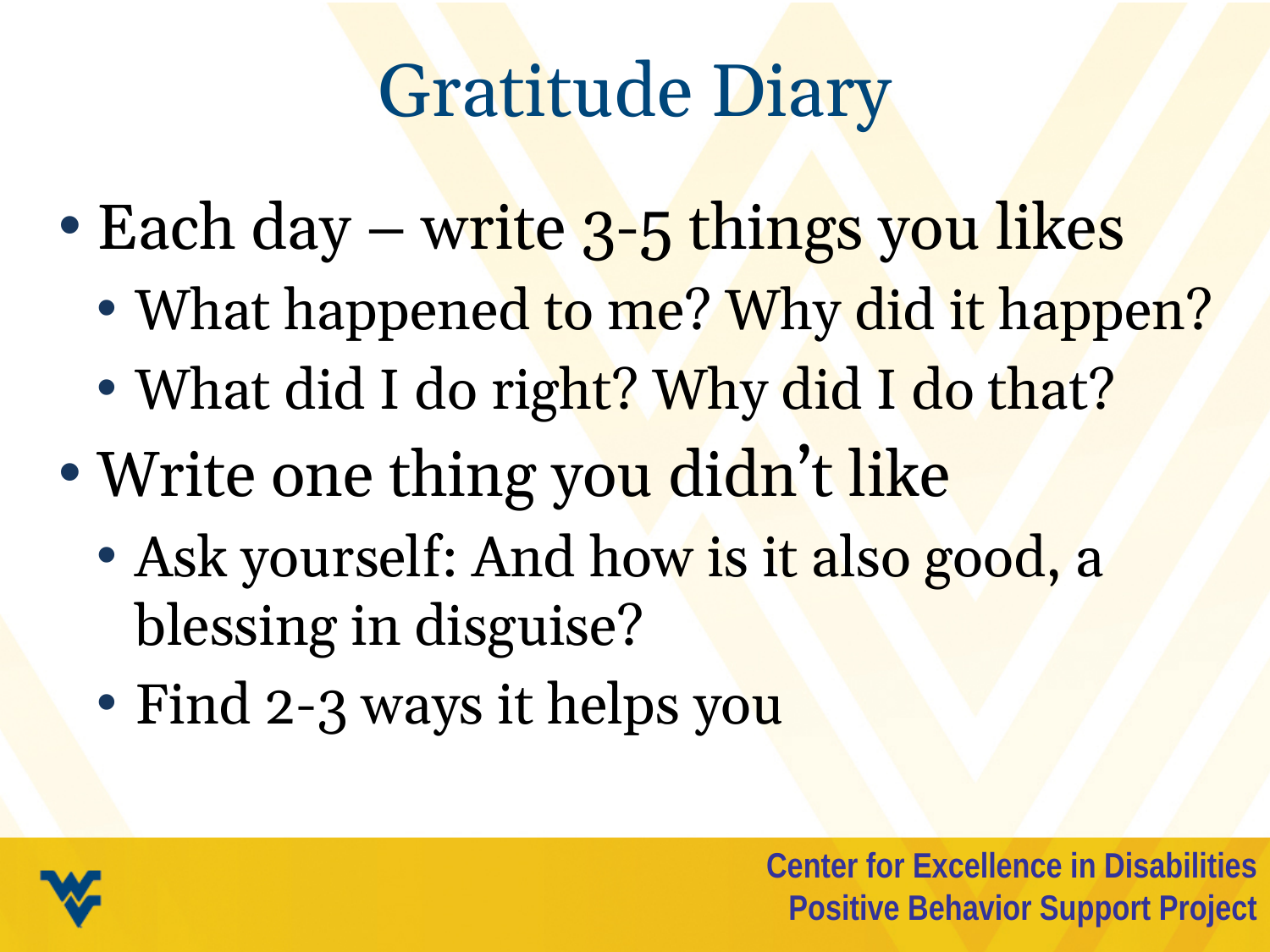

# Gratitude Diary
Each day – write 3-5 things you likes
What happened to me? Why did it happen?
What did I do right? Why did I do that?
Write one thing you didn’t like
Ask yourself: And how is it also good, a blessing in disguise?
Find 2-3 ways it helps you